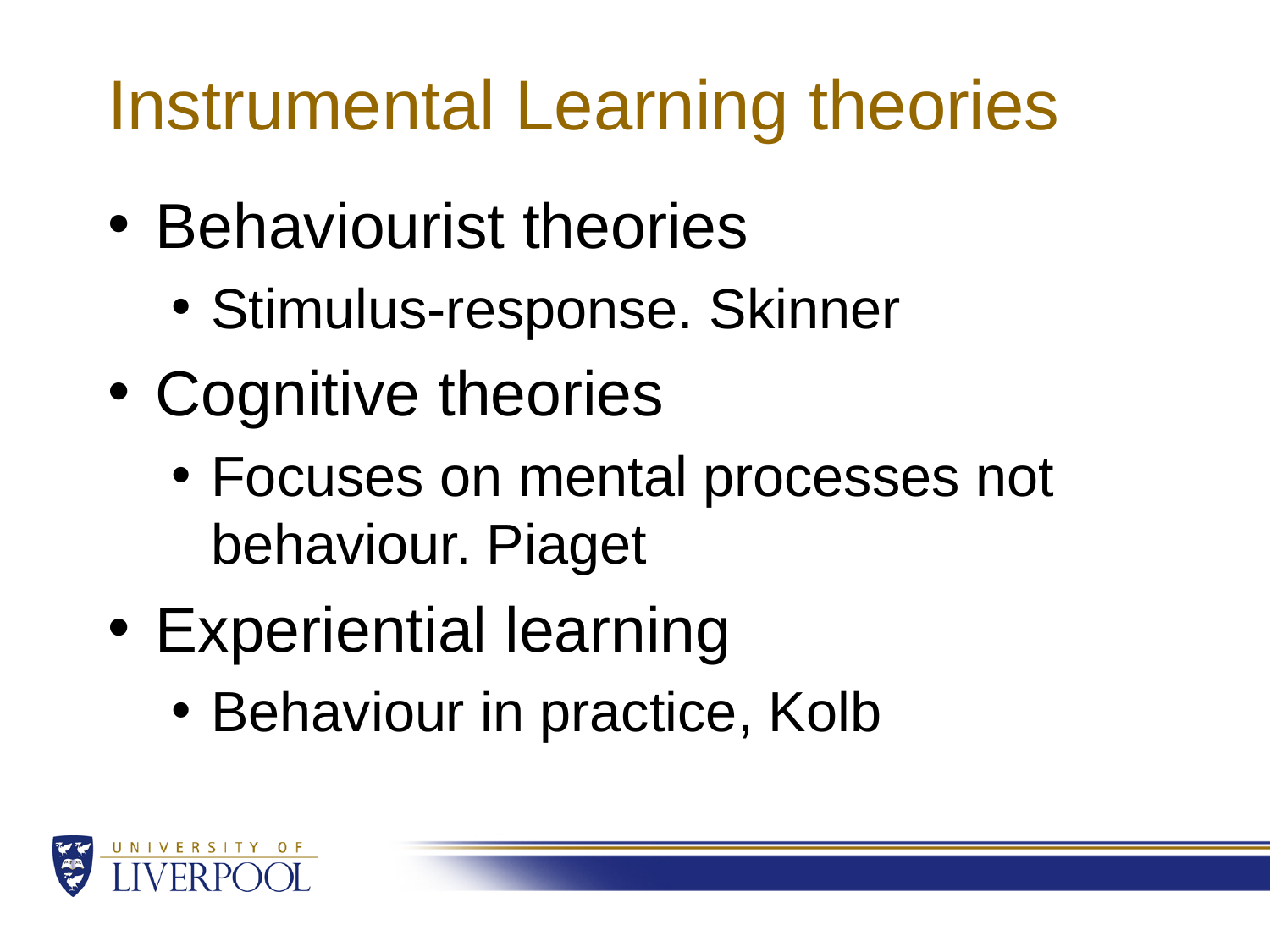

# Instrumental Learning theories
Behaviourist theories
Stimulus-response. Skinner
Cognitive theories
Focuses on mental processes not behaviour. Piaget
Experiential learning
Behaviour in practice, Kolb